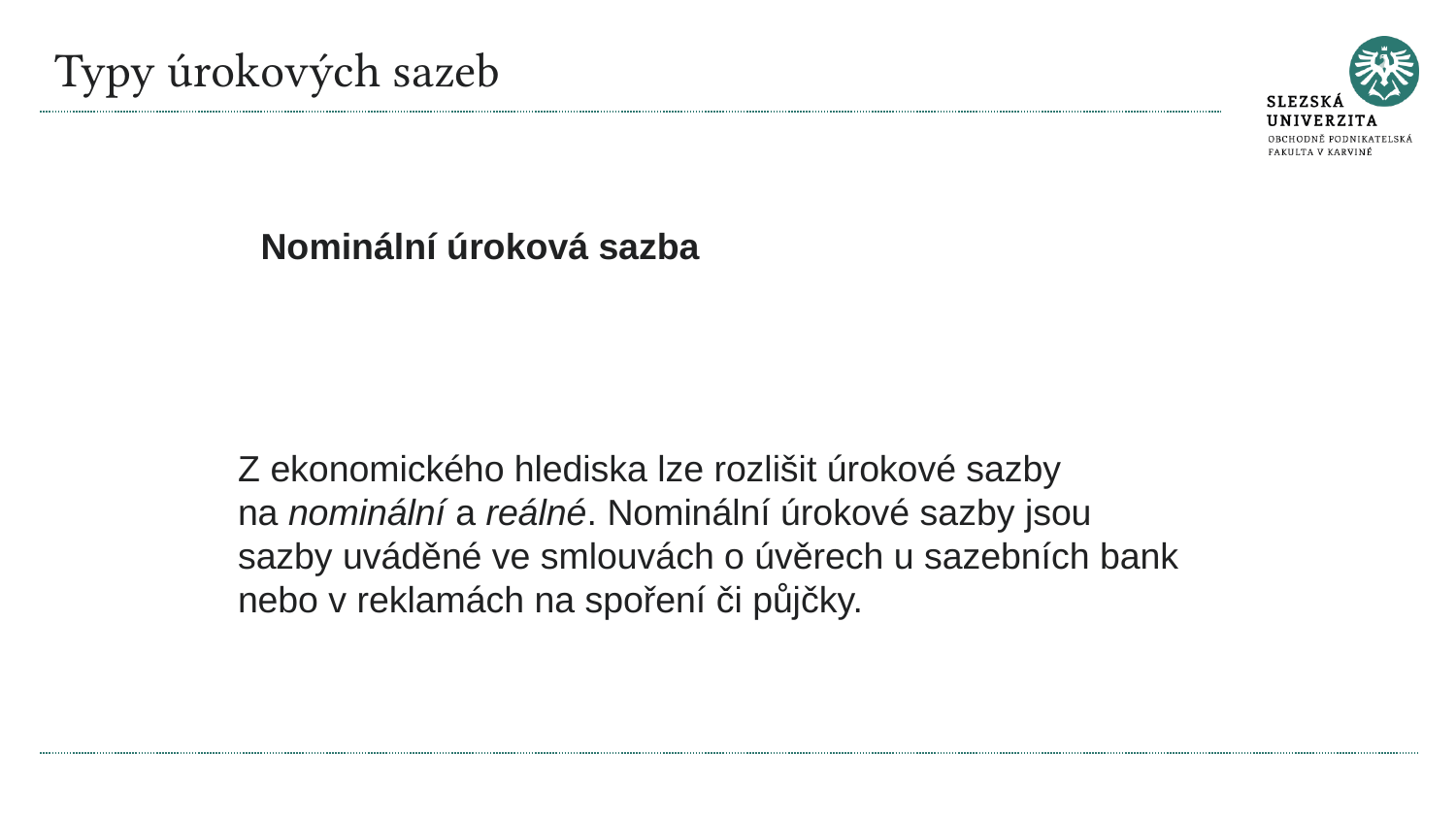

# Typy úrokových sazeb
Nominální úroková sazba
Z ekonomického hlediska lze rozlišit úrokové sazby na nominální a reálné. Nominální úrokové sazby jsou sazby uváděné ve smlouvách o úvěrech u sazebních bank nebo v reklamách na spoření či půjčky.